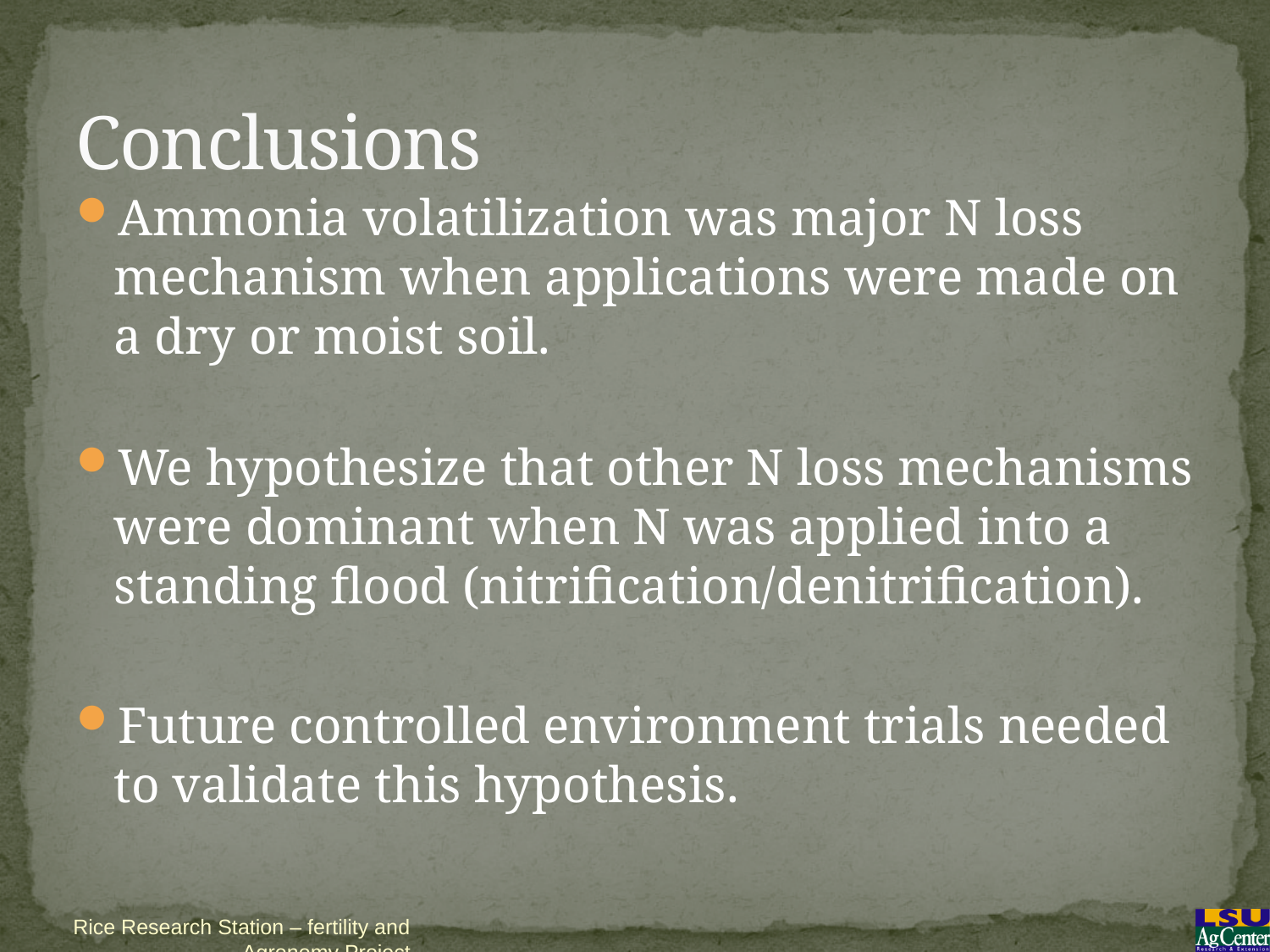

# Conclusions
Ammonia volatilization was major N loss mechanism when applications were made on a dry or moist soil.

We hypothesize that other N loss mechanisms were dominant when N was applied into a standing flood (nitrification/denitrification).

Future controlled environment trials needed to validate this hypothesis.